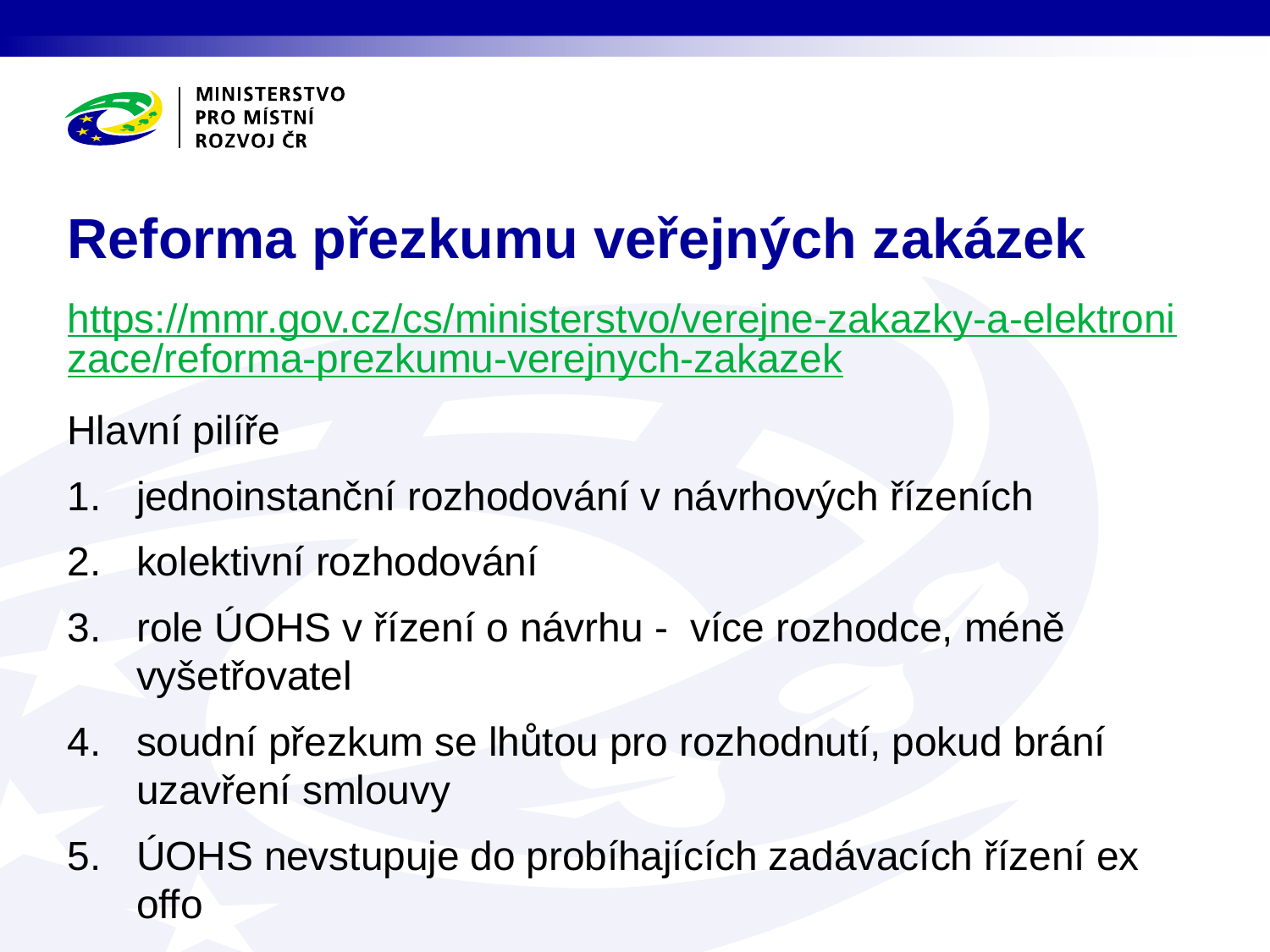

# Reforma přezkumu veřejných zakázek
https://mmr.gov.cz/cs/ministerstvo/verejne-zakazky-a-elektronizace/reforma-prezkumu-verejnych-zakazek
Hlavní pilíře
jednoinstanční rozhodování v návrhových řízeních
kolektivní rozhodování
role ÚOHS v řízení o návrhu -  více rozhodce, méně vyšetřovatel
soudní přezkum se lhůtou pro rozhodnutí, pokud brání uzavření smlouvy
ÚOHS nevstupuje do probíhajících zadávacích řízení ex offo